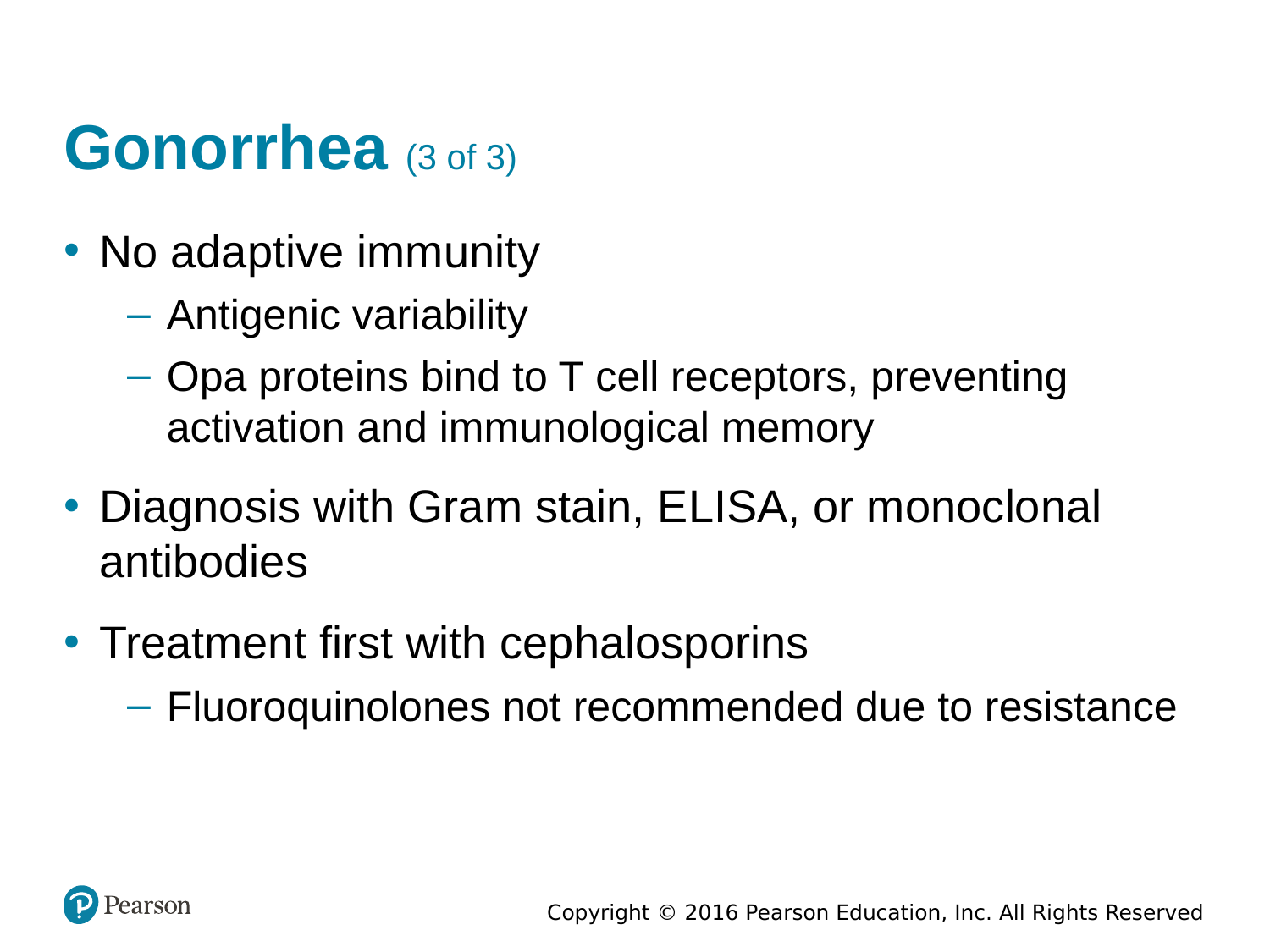

# Gonorrhea (3 of 3)
No adaptive immunity
Antigenic variability
Opa proteins bind to T cell receptors, preventing activation and immunological memory
Diagnosis with Gram stain, ELISA, or monoclonal antibodies
Treatment first with cephalosporins
Fluoroquinolones not recommended due to resistance